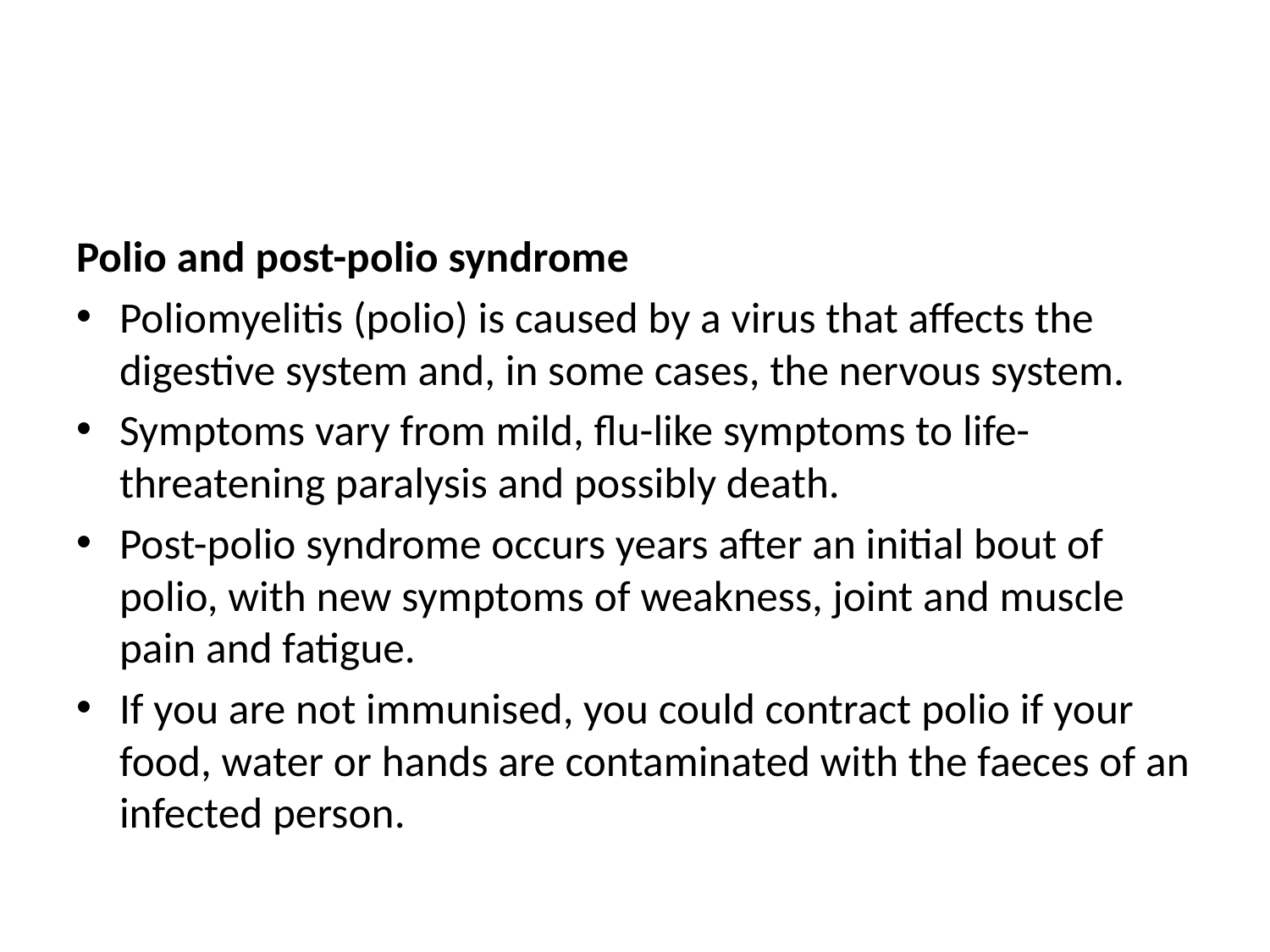

#
Polio and post-polio syndrome
Poliomyelitis (polio) is caused by a virus that affects the digestive system and, in some cases, the nervous system.
Symptoms vary from mild, flu-like symptoms to life-threatening paralysis and possibly death.
Post-polio syndrome occurs years after an initial bout of polio, with new symptoms of weakness, joint and muscle pain and fatigue.
If you are not immunised, you could contract polio if your food, water or hands are contaminated with the faeces of an infected person.